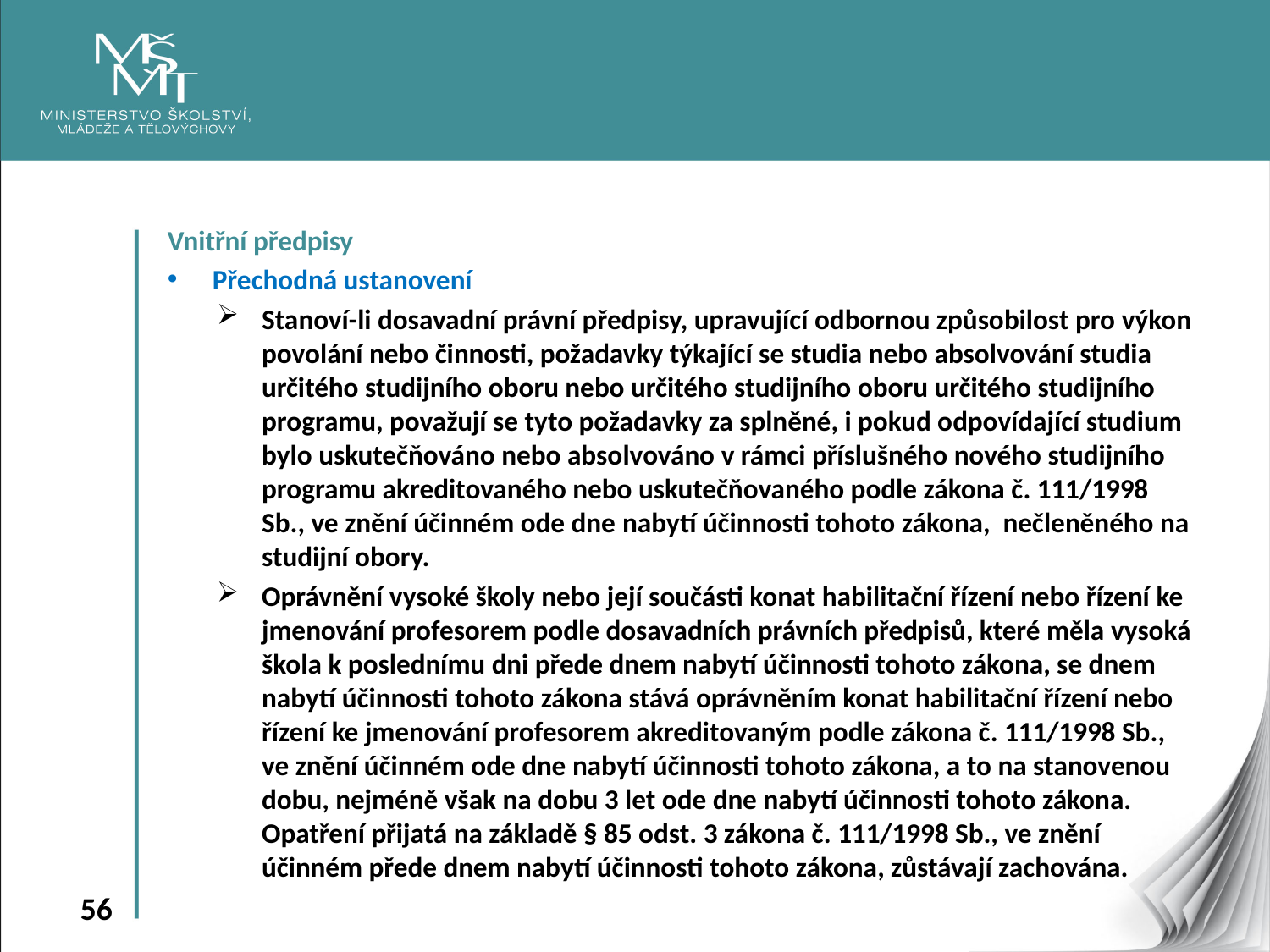

Vnitřní předpisy
Přechodná ustanovení
Stanoví-li dosavadní právní předpisy, upravující odbornou způsobilost pro výkon povolání nebo činnosti, požadavky týkající se studia nebo absolvování studia určitého studijního oboru nebo určitého studijního oboru určitého studijního programu, považují se tyto požadavky za splněné, i pokud odpovídající studium bylo uskutečňováno nebo absolvováno v rámci příslušného nového studijního programu akreditovaného nebo uskutečňovaného podle zákona č. 111/1998 Sb., ve znění účinném ode dne nabytí účinnosti tohoto zákona,  nečleněného na studijní obory.
Oprávnění vysoké školy nebo její součásti konat habilitační řízení nebo řízení ke jmenování profesorem podle dosavadních právních předpisů, které měla vysoká škola k poslednímu dni přede dnem nabytí účinnosti tohoto zákona, se dnem nabytí účinnosti tohoto zákona stává oprávněním konat habilitační řízení nebo řízení ke jmenování profesorem akreditovaným podle zákona č. 111/1998 Sb., ve znění účinném ode dne nabytí účinnosti tohoto zákona, a to na stanovenou dobu, nejméně však na dobu 3 let ode dne nabytí účinnosti tohoto zákona.  Opatření přijatá na základě § 85 odst. 3 zákona č. 111/1998 Sb., ve znění účinném přede dnem nabytí účinnosti tohoto zákona, zůstávají zachována.